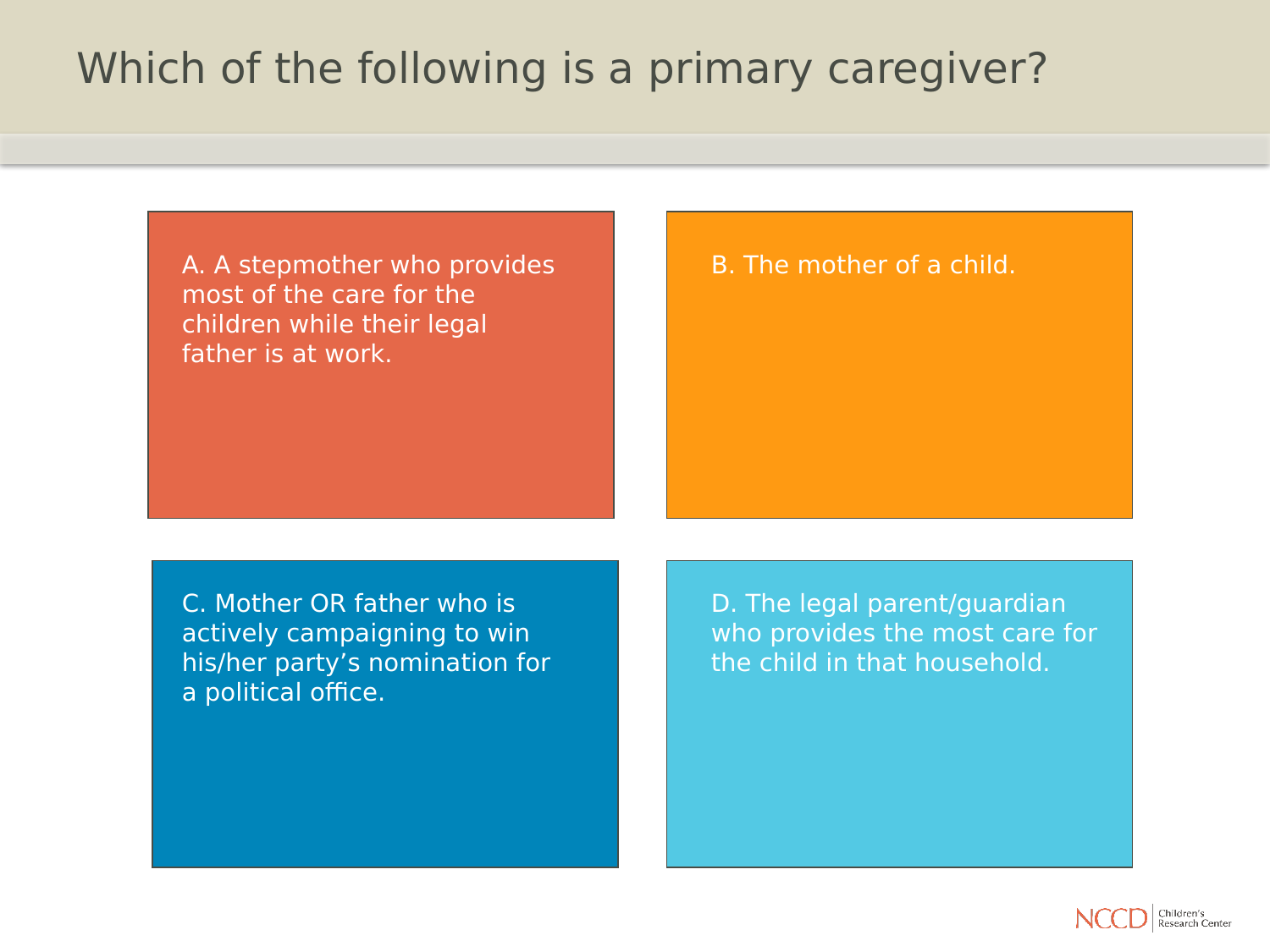

# Which of the following is a primary caregiver?

A. A stepmother who provides most of the care for the children while their legal father is at work.
B. The mother of a child.

C. Mother OR father who is actively campaigning to win his/her party’s nomination for a political office.
D. The legal parent/guardian who provides the most care for the child in that household.